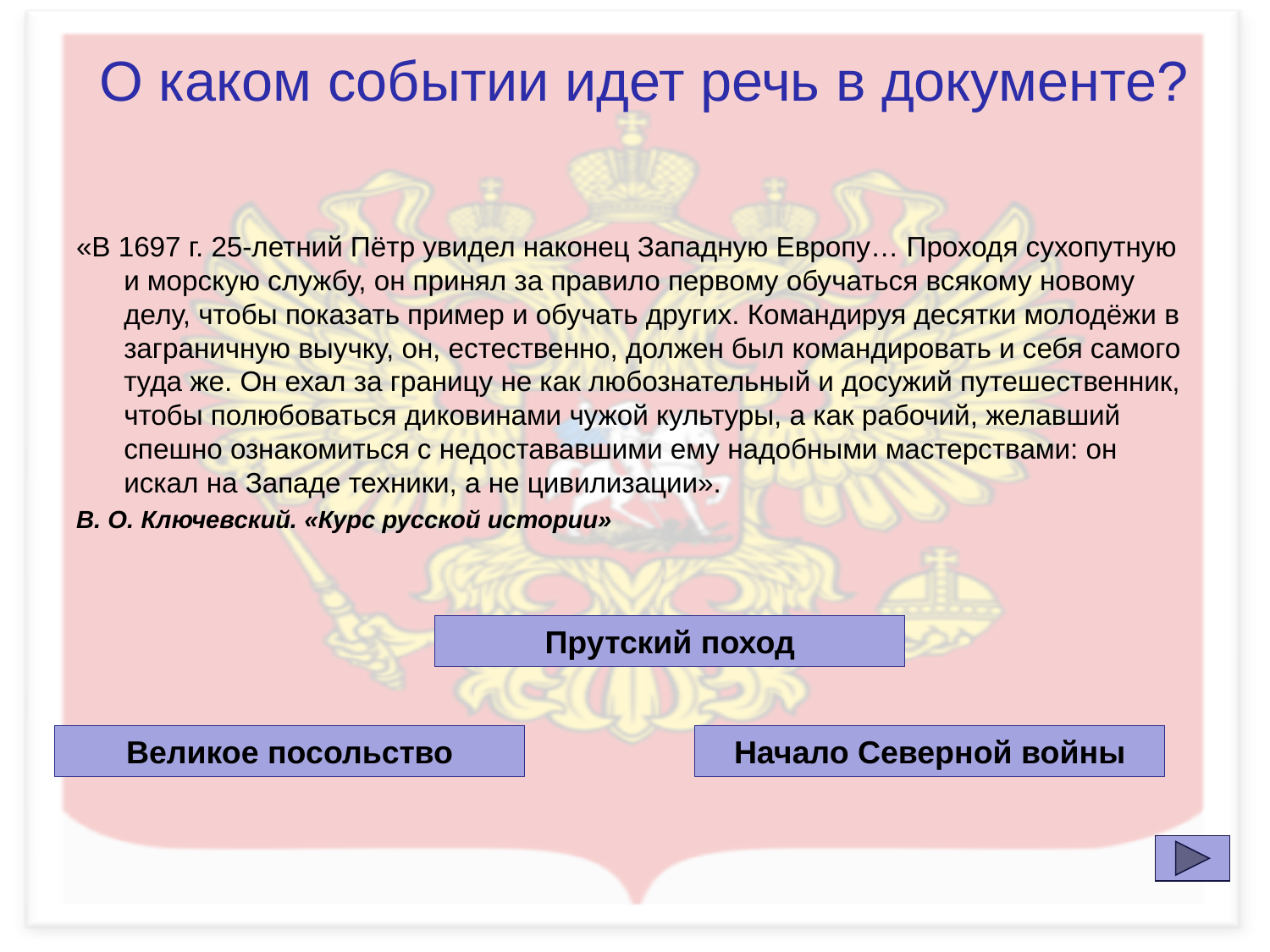

#
О каком событии идет речь в документе?
«В 1697 г. 25-летний Пётр увидел наконец Западную Европу… Проходя сухопутную и морскую службу, он принял за правило первому обучаться всякому новому делу, чтобы показать пример и обучать других. Командируя десятки молодёжи в заграничную выучку, он, естественно, должен был командировать и себя самого туда же. Он ехал за границу не как любознательный и досужий путешественник, чтобы полюбоваться диковинами чужой культуры, а как рабочий, желавший спешно ознакомиться с недостававшими ему надобными мастерствами: он искал на Западе техники, а не цивилизации».
В. О. Ключевский. «Курс русской истории»

Прутский поход
Великое посольство
Начало Северной войны